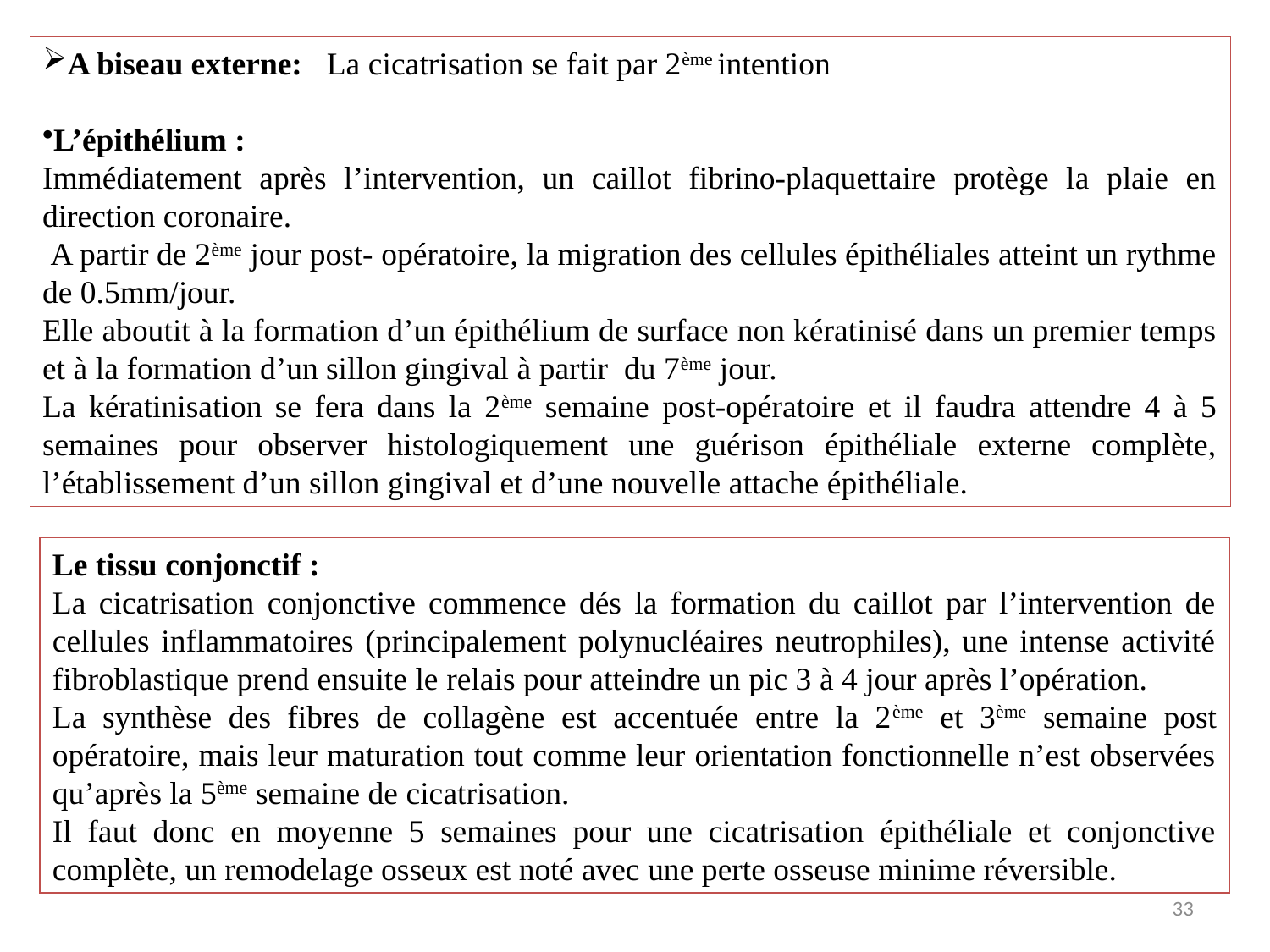

A biseau externe:   La cicatrisation se fait par 2ème intention

L’épithélium :
Immédiatement après l’intervention, un caillot fibrino-plaquettaire protège la plaie en direction coronaire.
 A partir de 2ème jour post- opératoire, la migration des cellules épithéliales atteint un rythme de 0.5mm/jour.
Elle aboutit à la formation d’un épithélium de surface non kératinisé dans un premier temps et à la formation d’un sillon gingival à partir  du 7ème jour.
La kératinisation se fera dans la 2ème semaine post-opératoire et il faudra attendre 4 à 5 semaines pour observer histologiquement une guérison épithéliale externe complète, l’établissement d’un sillon gingival et d’une nouvelle attache épithéliale.
Le tissu conjonctif :
La cicatrisation conjonctive commence dés la formation du caillot par l’intervention de cellules inflammatoires (principalement polynucléaires neutrophiles), une intense activité fibroblastique prend ensuite le relais pour atteindre un pic 3 à 4 jour après l’opération.
La synthèse des fibres de collagène est accentuée entre la 2ème et 3ème semaine post opératoire, mais leur maturation tout comme leur orientation fonctionnelle n’est observées qu’après la 5ème semaine de cicatrisation.
Il faut donc en moyenne 5 semaines pour une cicatrisation épithéliale et conjonctive complète, un remodelage osseux est noté avec une perte osseuse minime réversible.
33